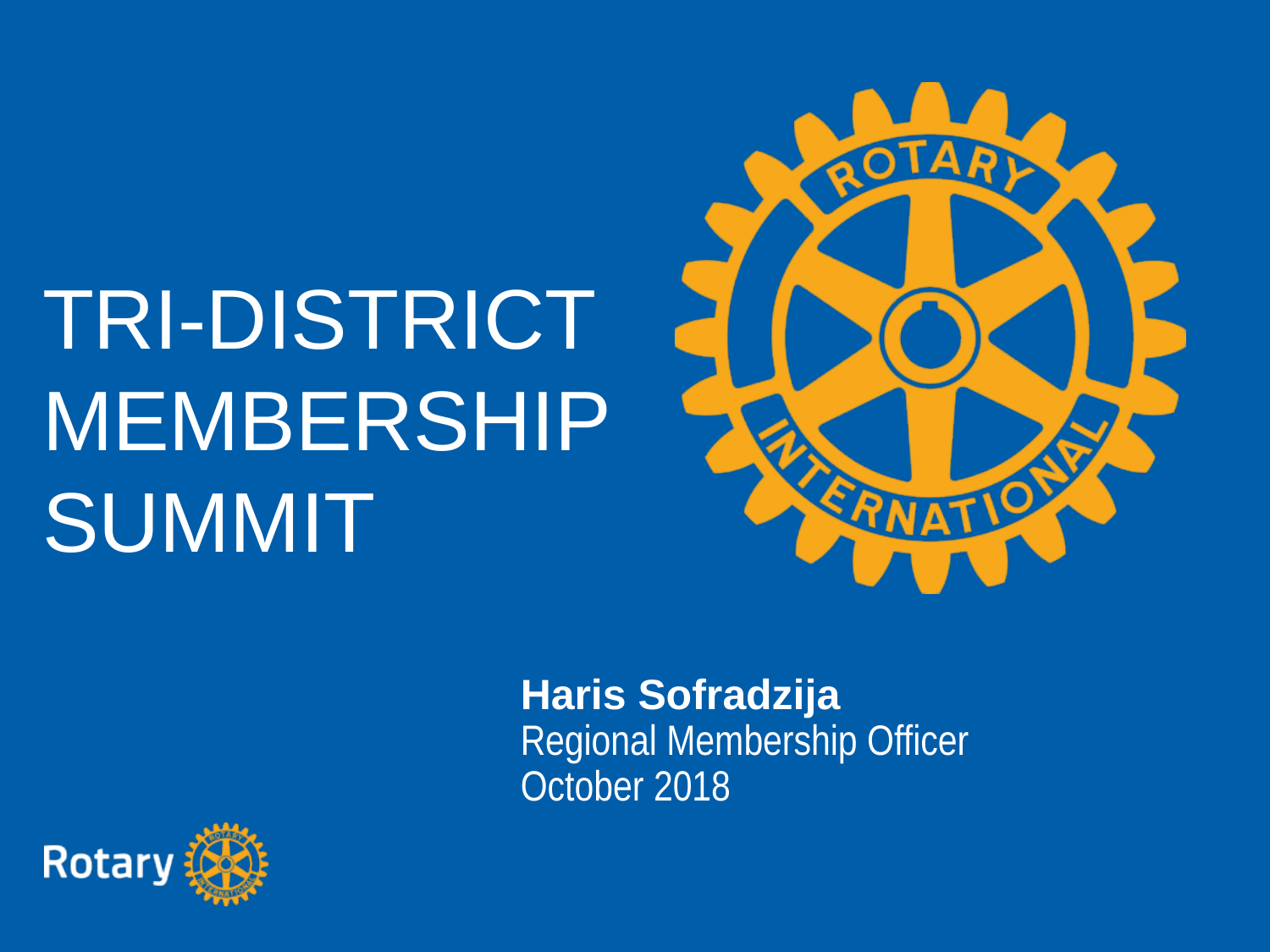

TRI-DISTRICT
MEMBERSHIP
SUMMIT
Haris Sofradzija
Regional Membership Officer
October 2018